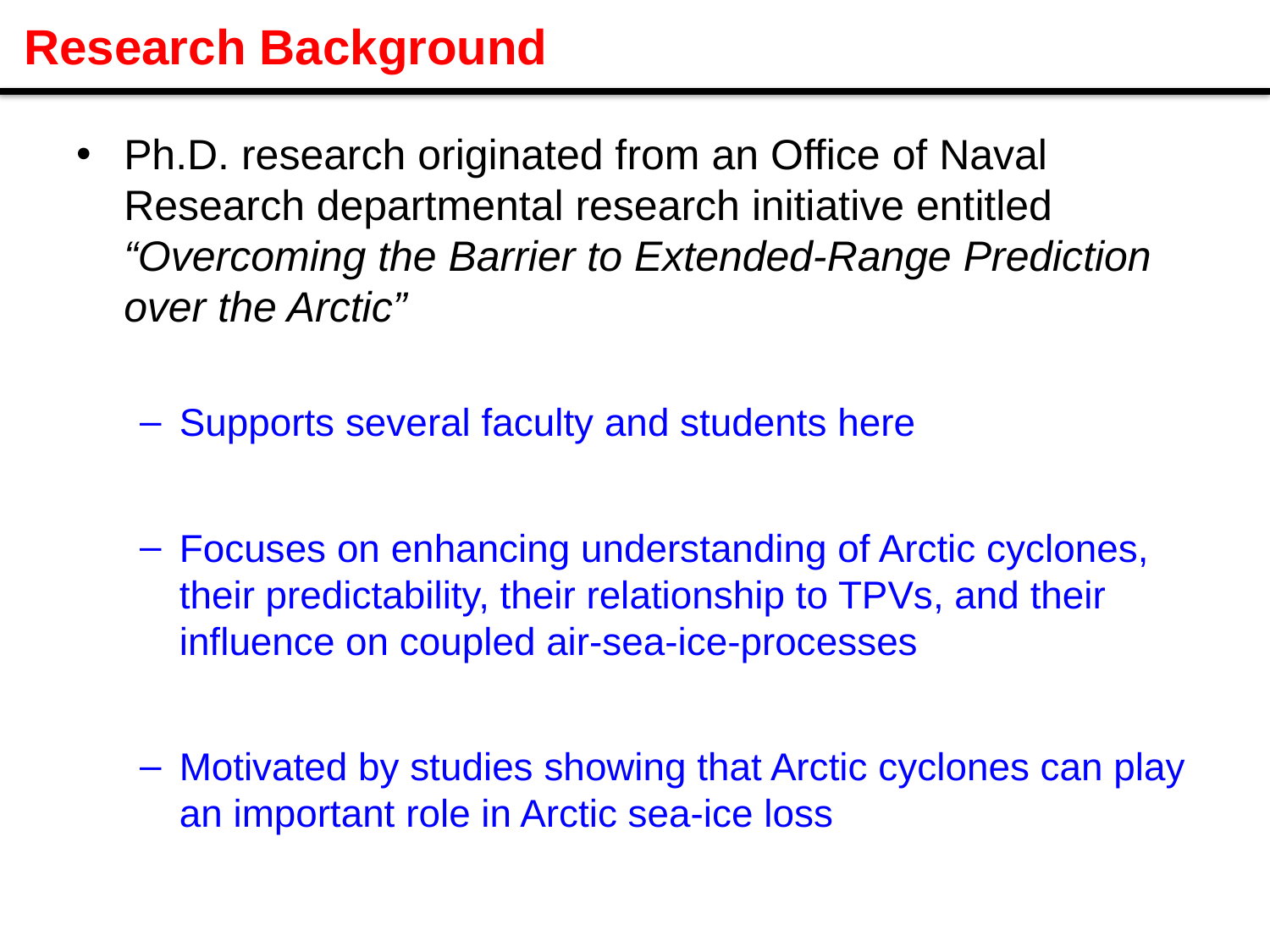

# Research Background
Ph.D. research originated from an Office of Naval Research departmental research initiative entitled “Overcoming the Barrier to Extended-Range Prediction over the Arctic”

Supports several faculty and students here

Focuses on enhancing understanding of Arctic cyclones, their predictability, their relationship to TPVs, and their influence on coupled air-sea-ice-processes

Motivated by studies showing that Arctic cyclones can play an important role in Arctic sea-ice loss